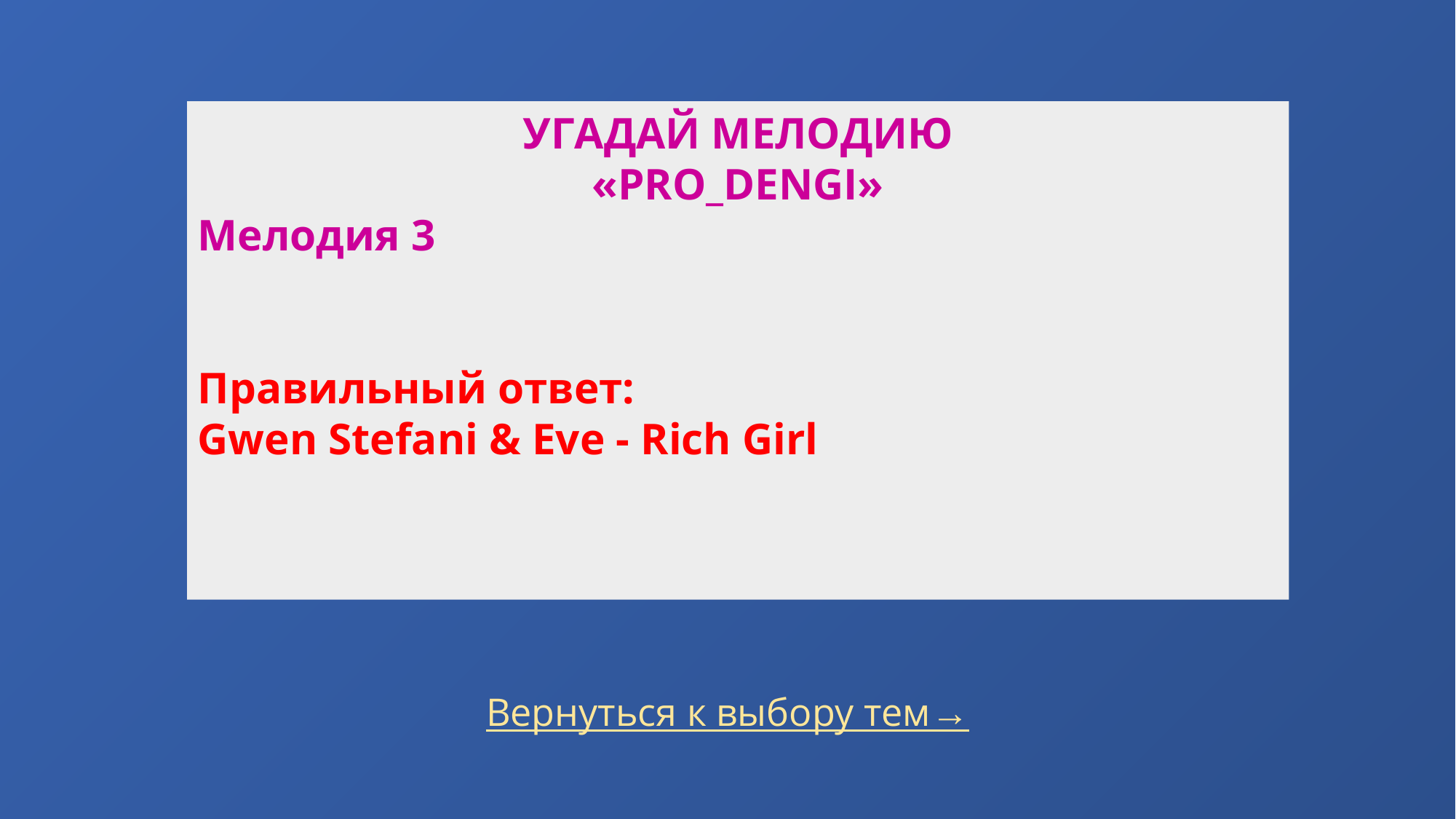

УГАДАЙ МЕЛОДИЮ
«PRO_DENGI»
Мелодия 3

Правильный ответ:
Gwen Stefani & Eve - Rich Girl

Вернуться к выбору тем→